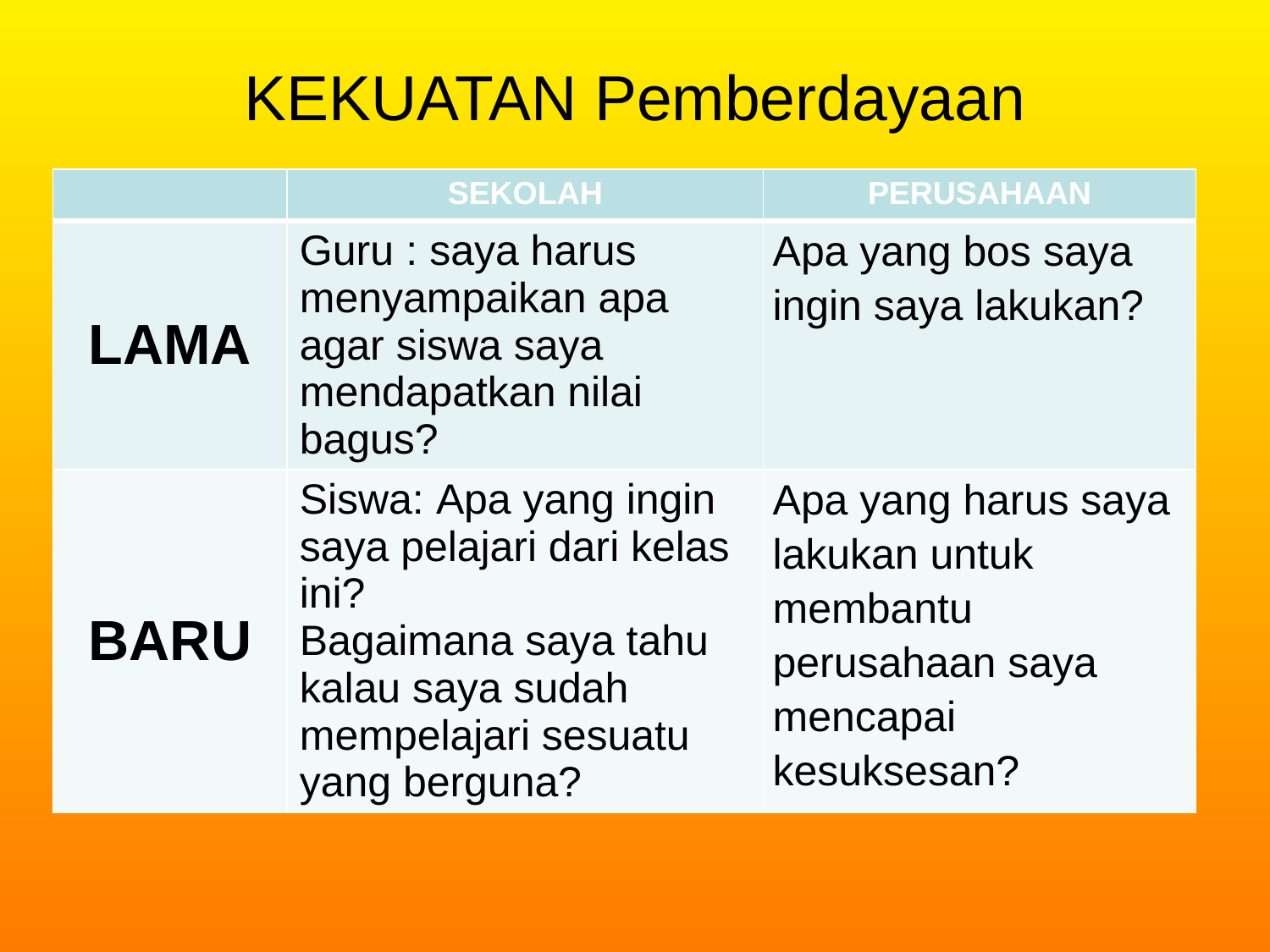

# KEKUATAN Pemberdayaan
|  | SEKOLAH | PERUSAHAAN |
| --- | --- | --- |
| LAMA | Guru : saya harus menyampaikan apa agar siswa saya mendapatkan nilai bagus? | Apa yang bos saya ingin saya lakukan? |
| BARU | Siswa: Apa yang ingin saya pelajari dari kelas ini? Bagaimana saya tahu kalau saya sudah mempelajari sesuatu yang berguna? | Apa yang harus saya lakukan untuk membantu perusahaan saya mencapai kesuksesan? |